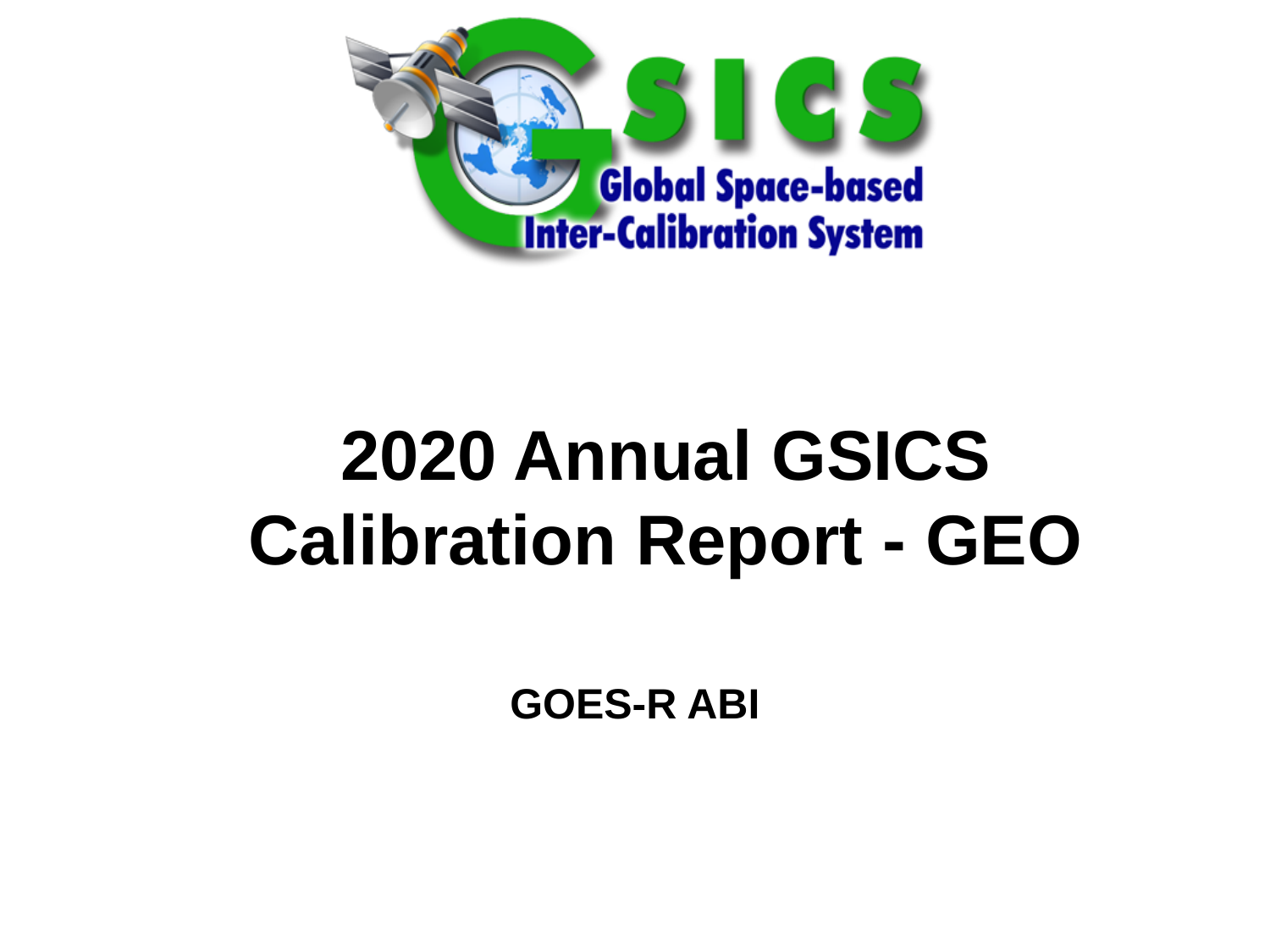

# 2020 Annual GSICS Calibration Report - GEO
GOES-R ABI